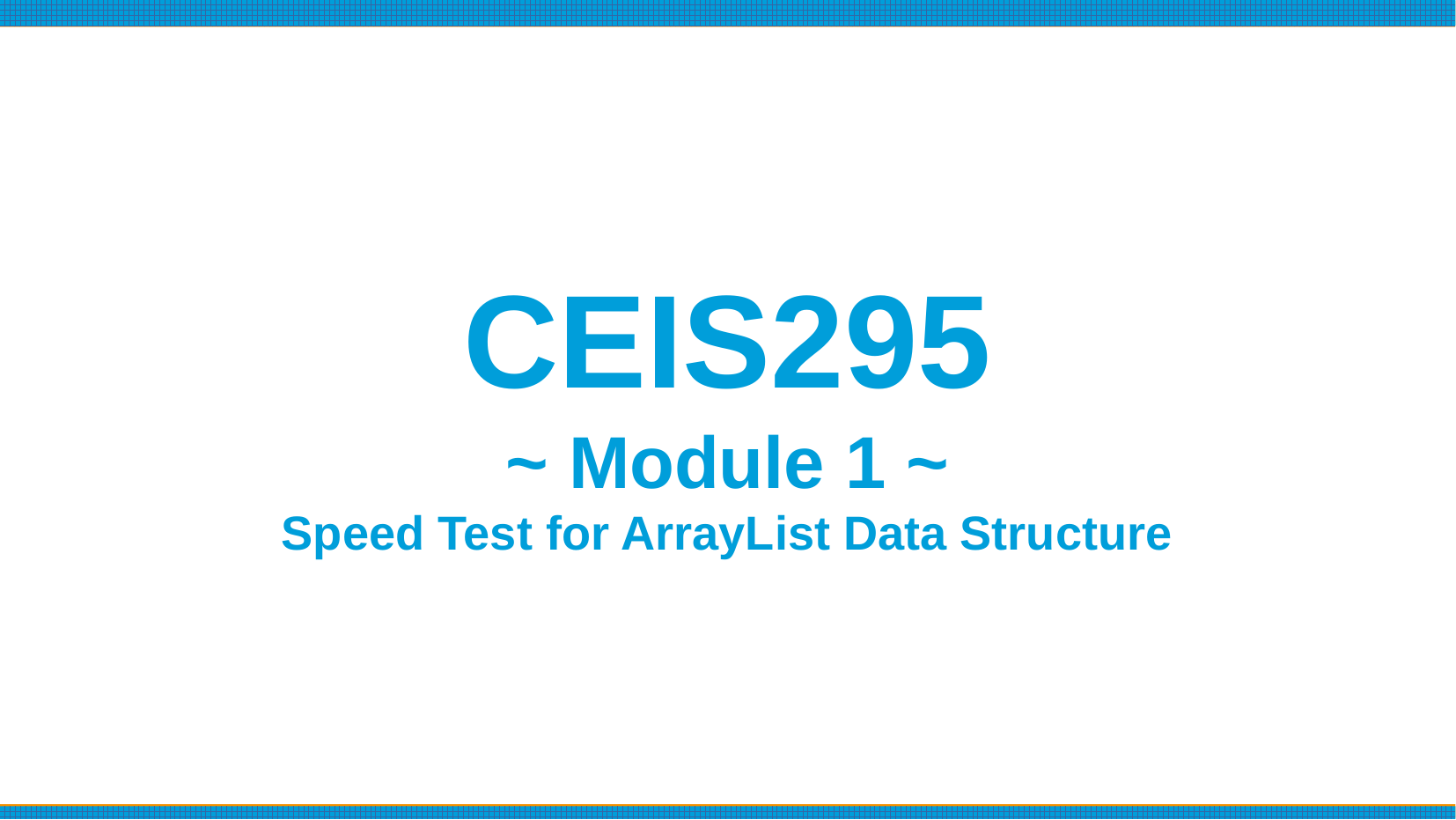

# CEIS295
~ Module 1 ~
Speed Test for ArrayList Data Structure